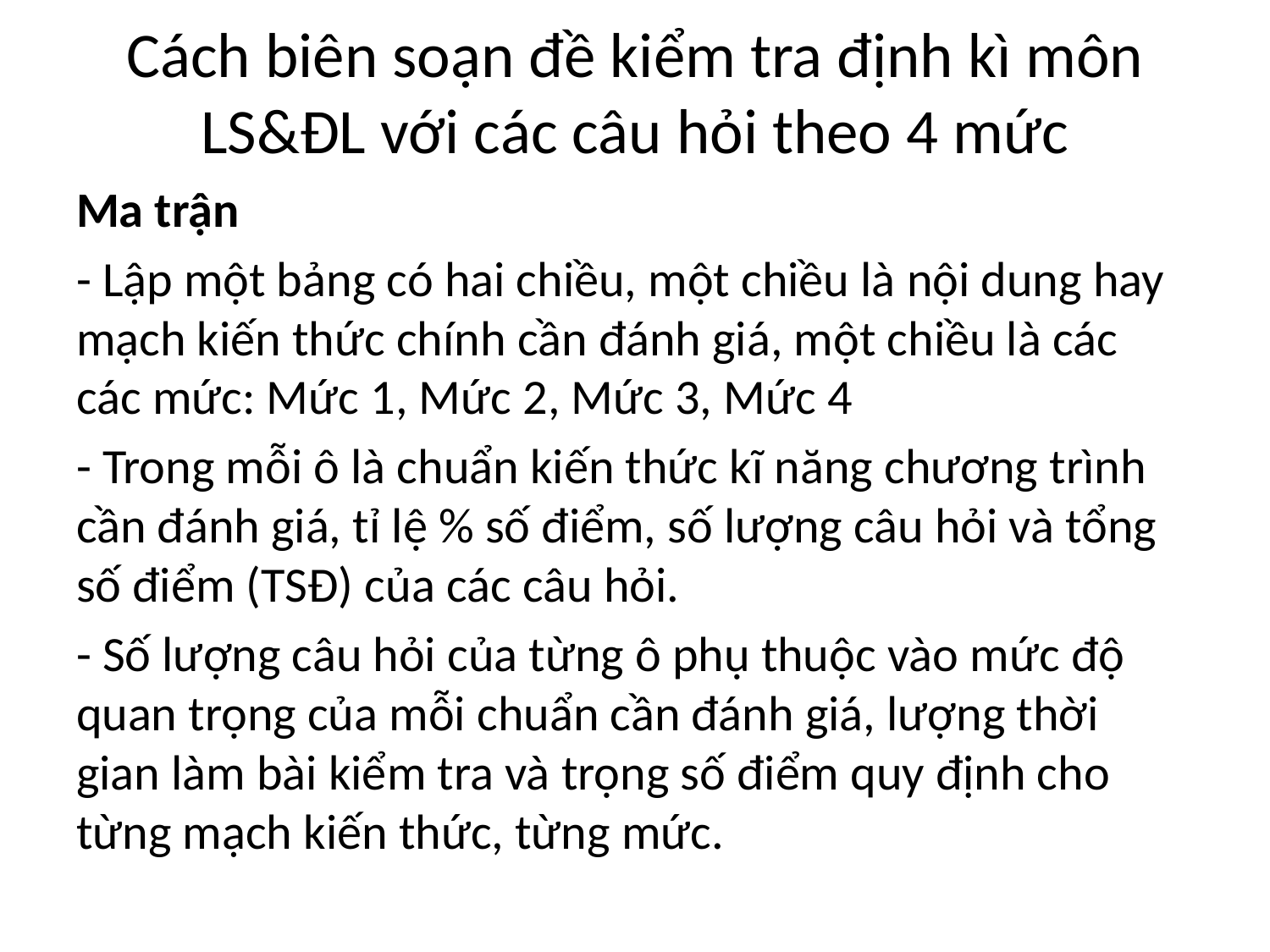

# Cách biên soạn đề kiểm tra định kì môn LS&ĐL với các câu hỏi theo 4 mức
Ma trận
- Lập một bảng có hai chiều, một chiều là nội dung hay mạch kiến thức chính cần đánh giá, một chiều là các các mức: Mức 1, Mức 2, Mức 3, Mức 4
- Trong mỗi ô là chuẩn kiến thức kĩ năng chương trình cần đánh giá, tỉ lệ % số điểm, số lượng câu hỏi và tổng số điểm (TSĐ) của các câu hỏi.
- Số lượng câu hỏi của từng ô phụ thuộc vào mức độ quan trọng của mỗi chuẩn cần đánh giá, lượng thời gian làm bài kiểm tra và trọng số điểm quy định cho từng mạch kiến thức, từng mức.